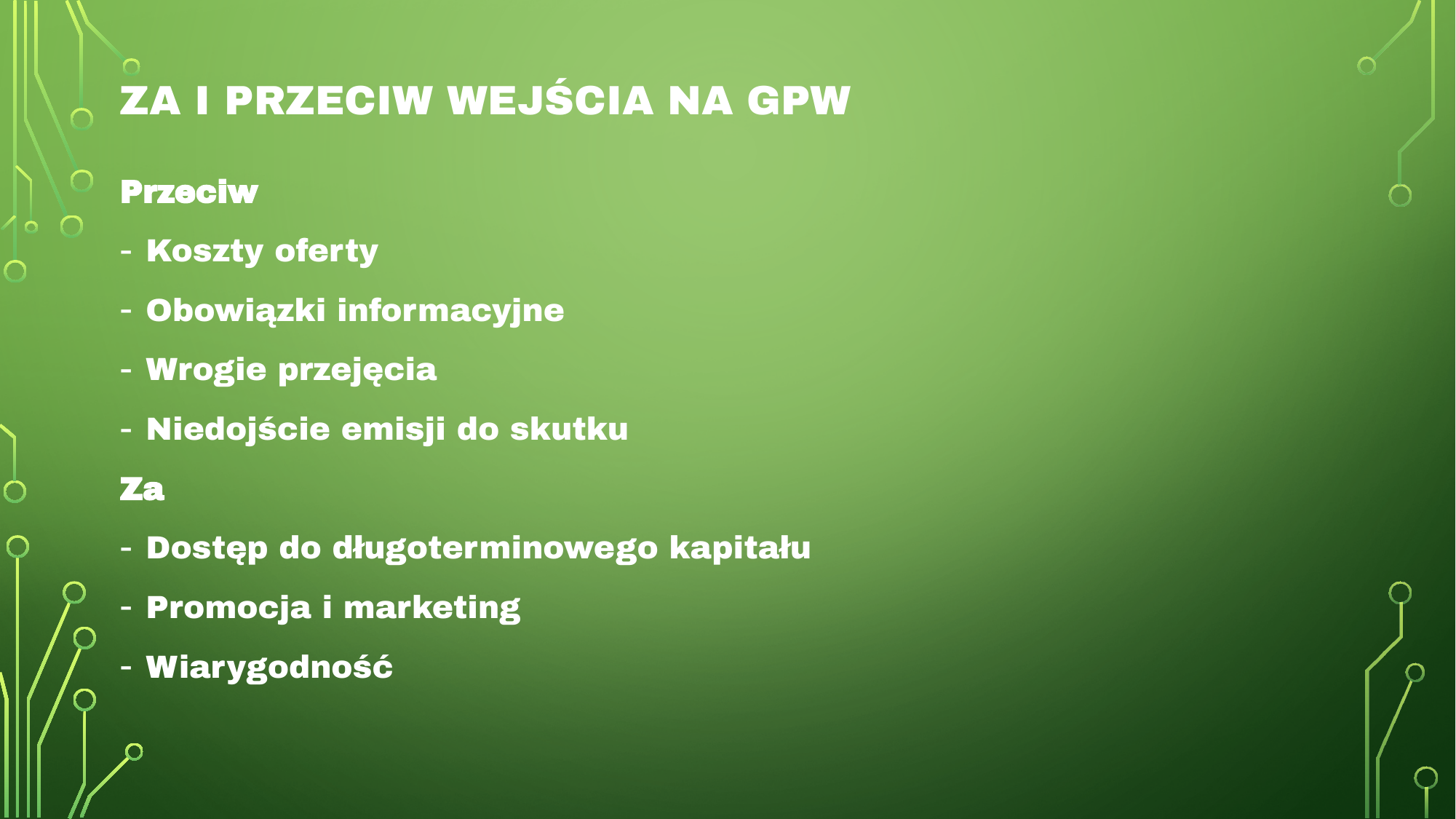

# Za i Przeciw wejścia na GPW
Przeciw
Koszty oferty
Obowiązki informacyjne
Wrogie przejęcia
Niedojście emisji do skutku
Za
Dostęp do długoterminowego kapitału
Promocja i marketing
Wiarygodność